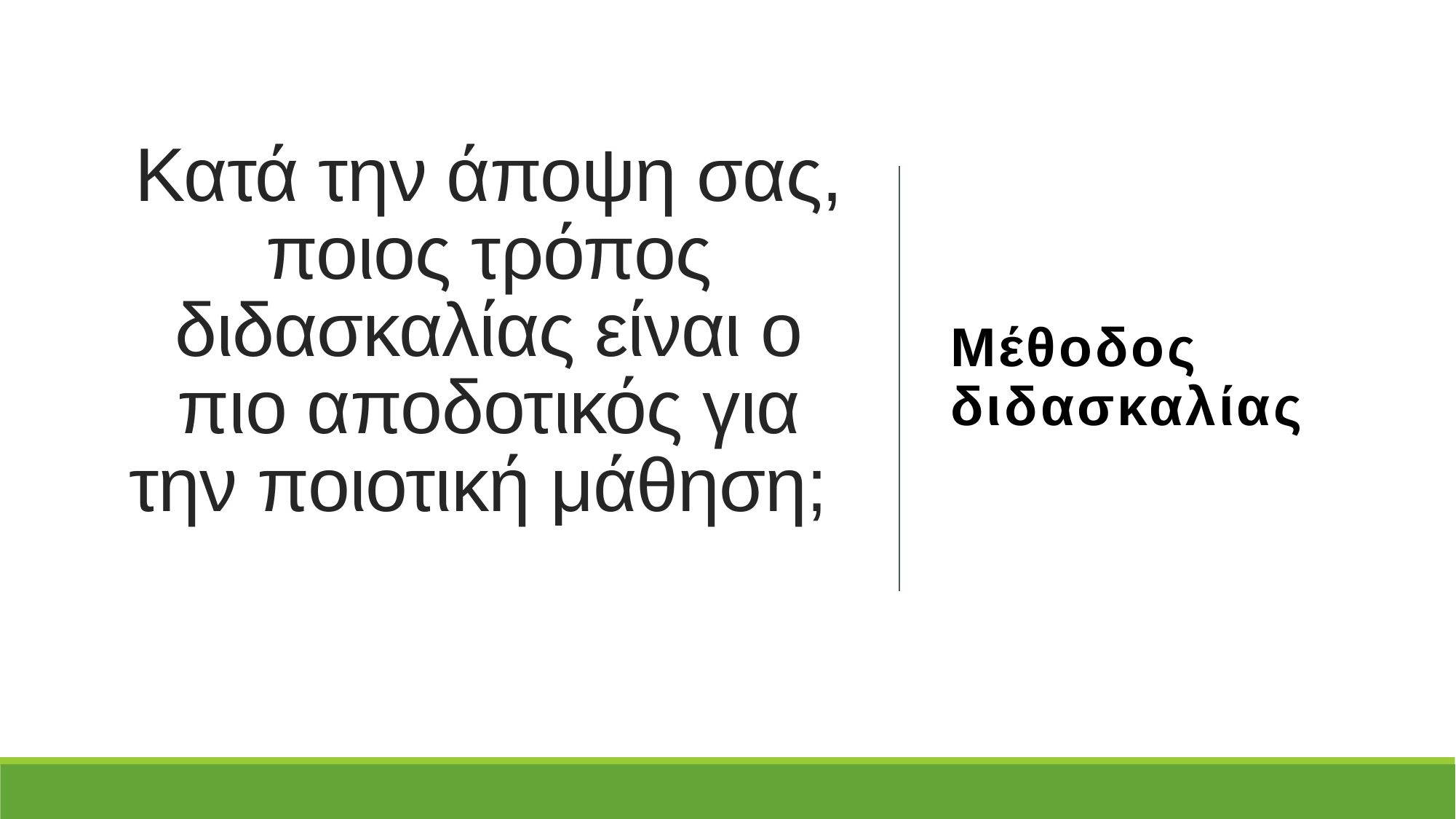

# Κατά την άποψη σας, ποιος τρόπος διδασκαλίας είναι ο πιο αποδοτικός για την ποιοτική μάθηση;
Μέθοδος διδασκαλίας